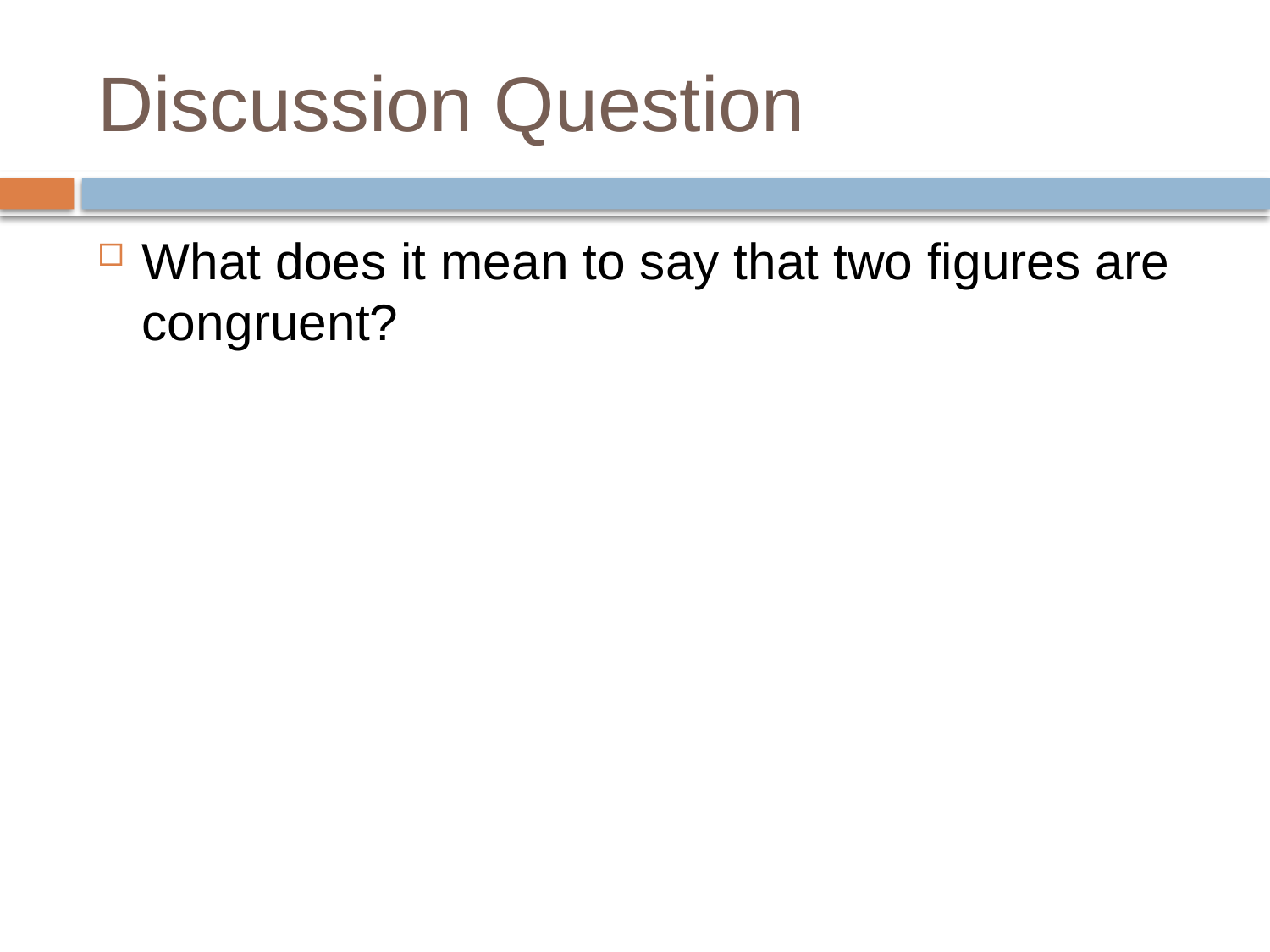

# Discussion Question
What does it mean to say that two figures are congruent?